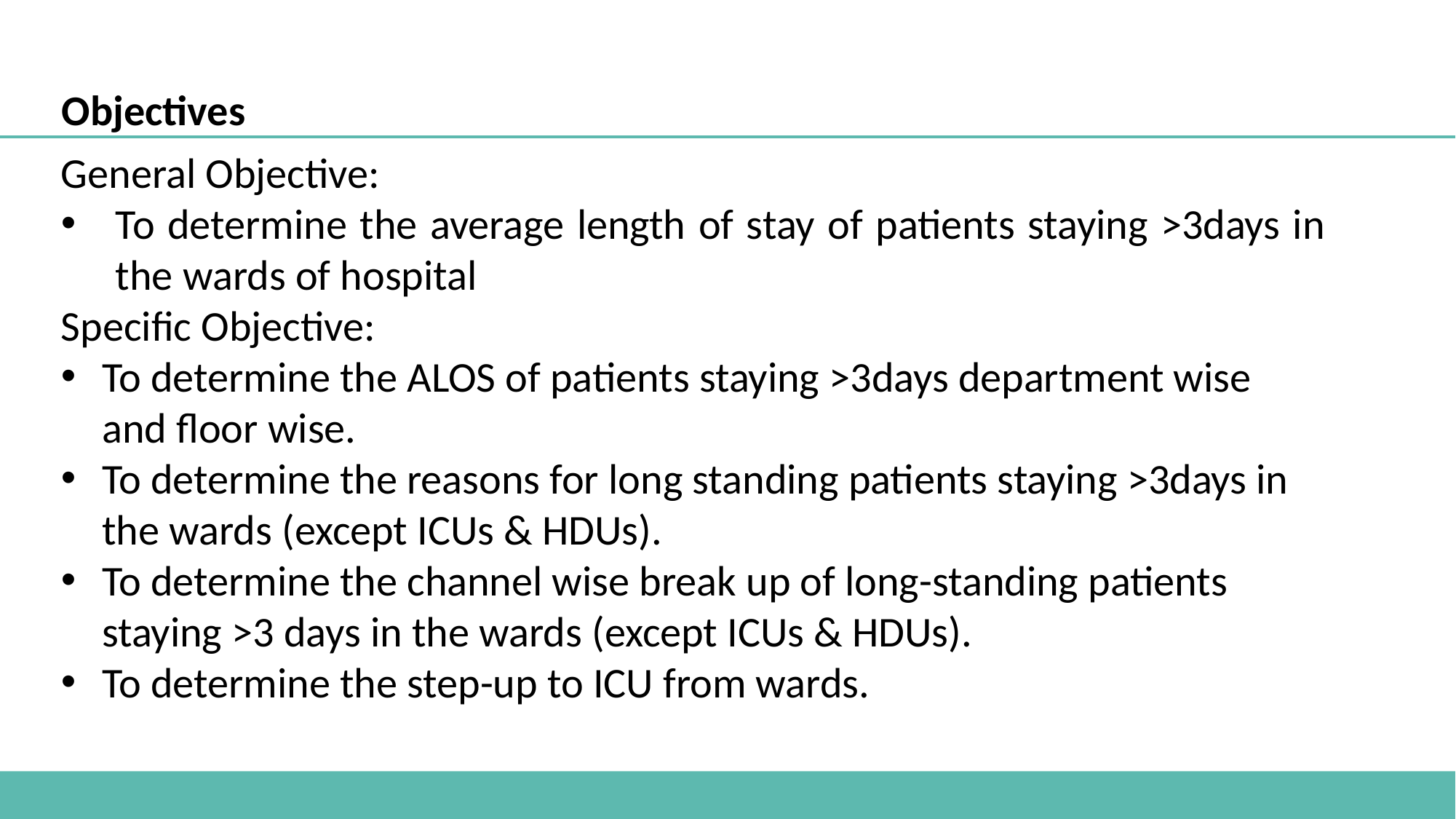

Objectives

General Objective:
To determine the average length of stay of patients staying >3days in the wards of hospital
Specific Objective:
To determine the ALOS of patients staying >3days department wise and floor wise.
To determine the reasons for long standing patients staying >3days in the wards (except ICUs & HDUs).
To determine the channel wise break up of long-standing patients staying >3 days in the wards (except ICUs & HDUs).
To determine the step-up to ICU from wards.